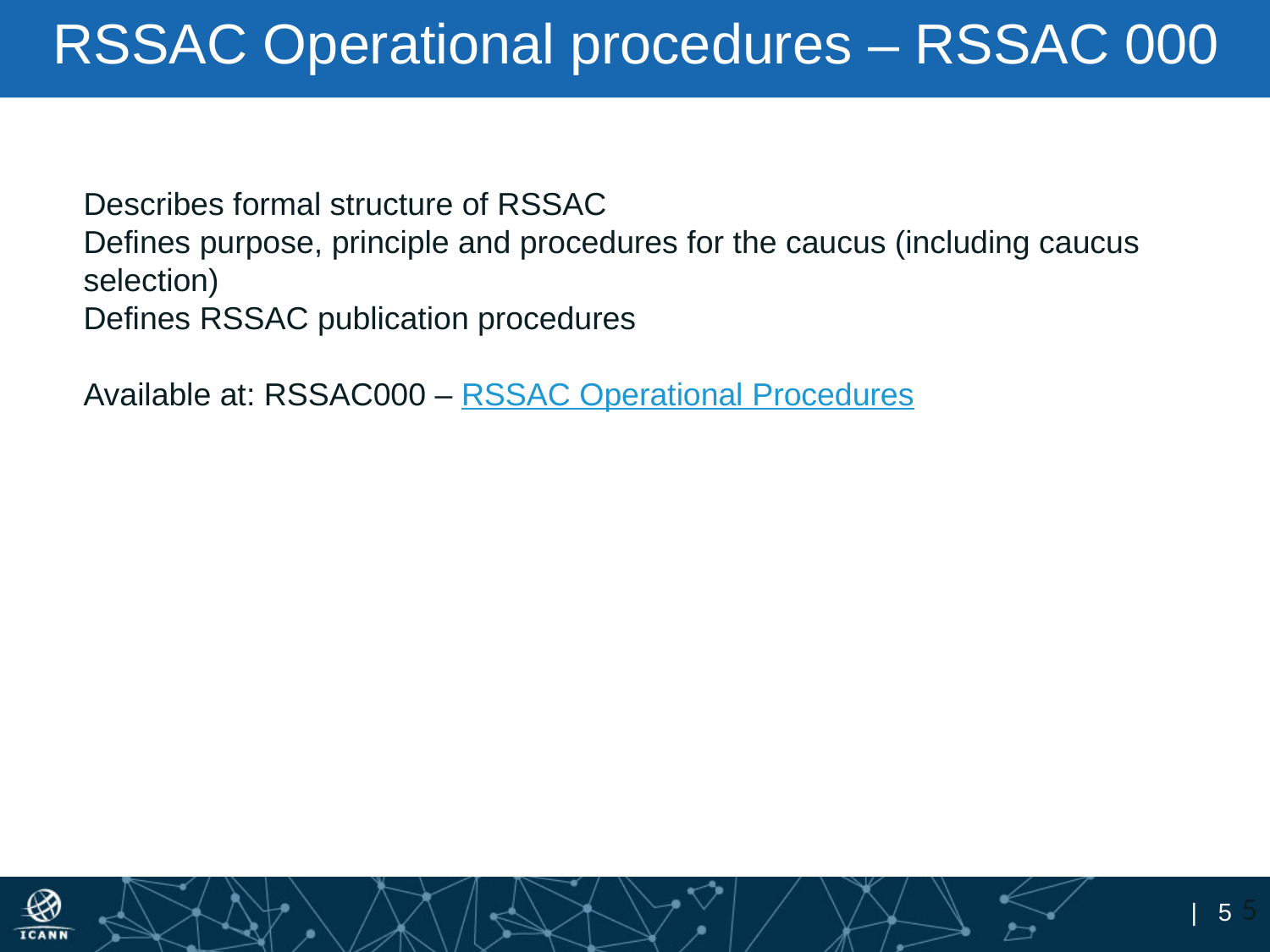

# RSSAC Operational procedures – RSSAC 000
Describes formal structure of RSSAC
Defines purpose, principle and procedures for the caucus (including caucus selection)
Defines RSSAC publication procedures

Available at: RSSAC000 – RSSAC Operational Procedures

5